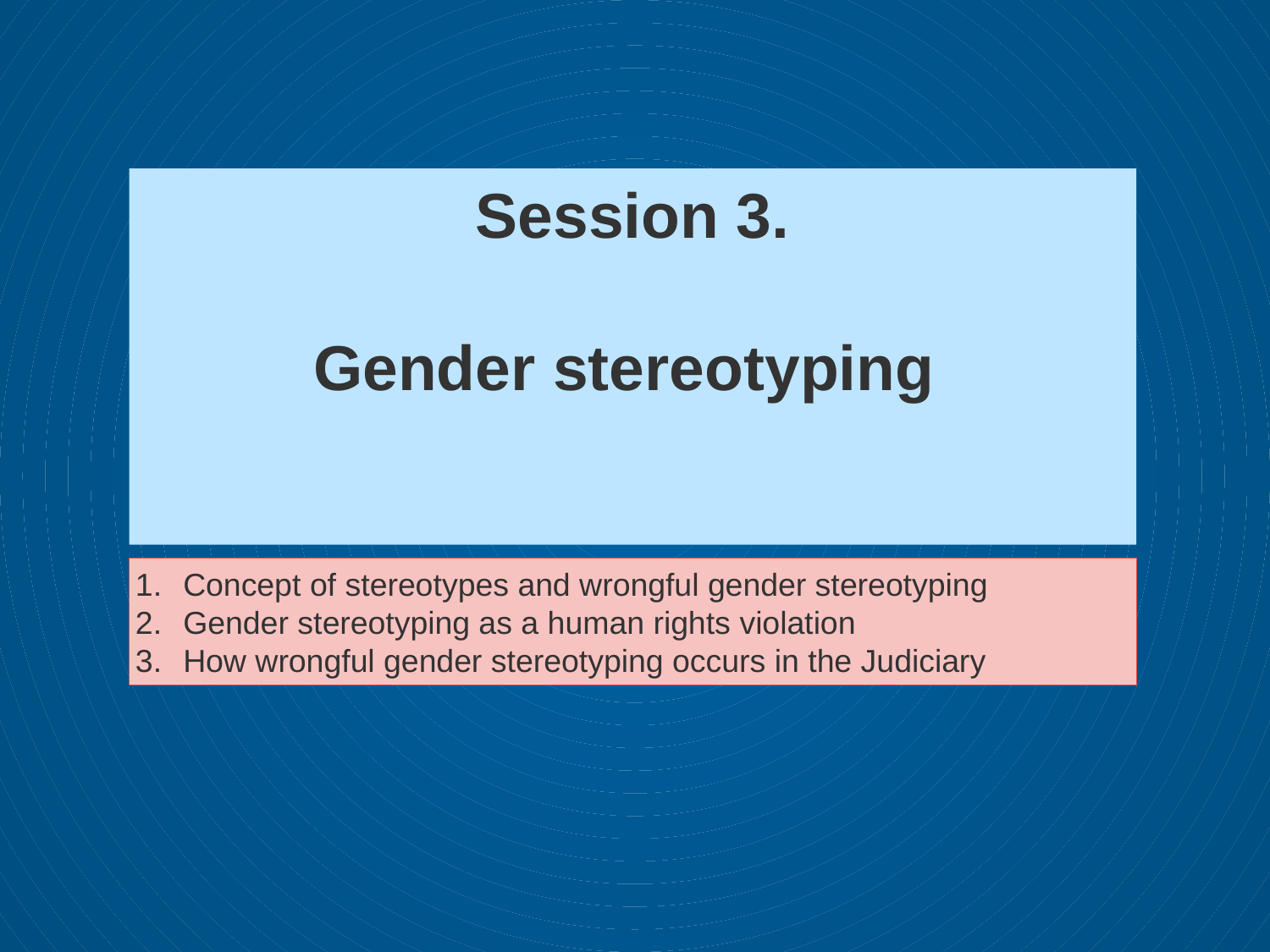

# Session 3. Gender stereotyping
Concept of stereotypes and wrongful gender stereotyping
Gender stereotyping as a human rights violation
How wrongful gender stereotyping occurs in the Judiciary